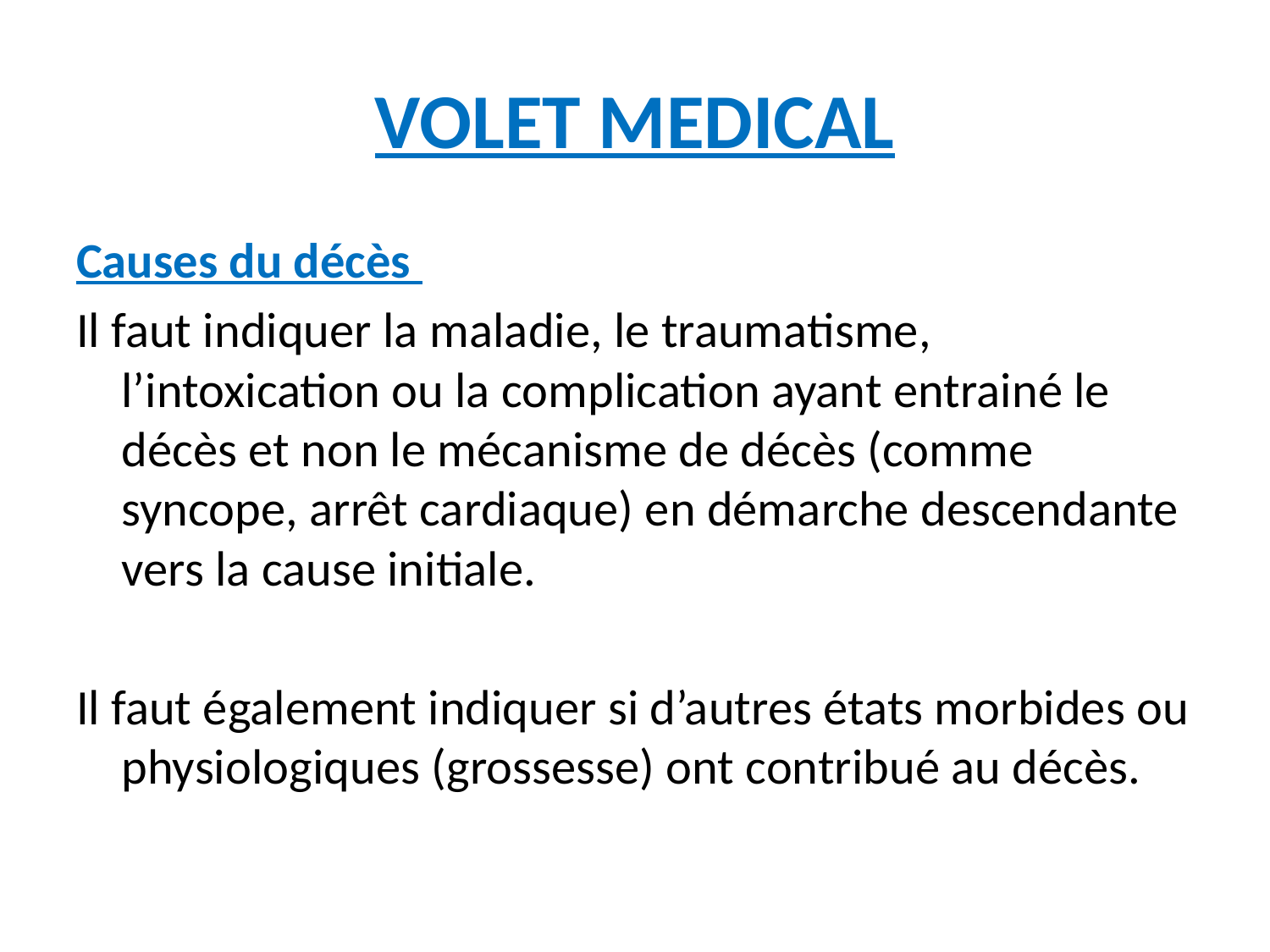

# VOLET MEDICAL
Causes du décès
Il faut indiquer la maladie, le traumatisme, l’intoxication ou la complication ayant entrainé le décès et non le mécanisme de décès (comme syncope, arrêt cardiaque) en démarche descendante vers la cause initiale.

Il faut également indiquer si d’autres états morbides ou physiologiques (grossesse) ont contribué au décès.